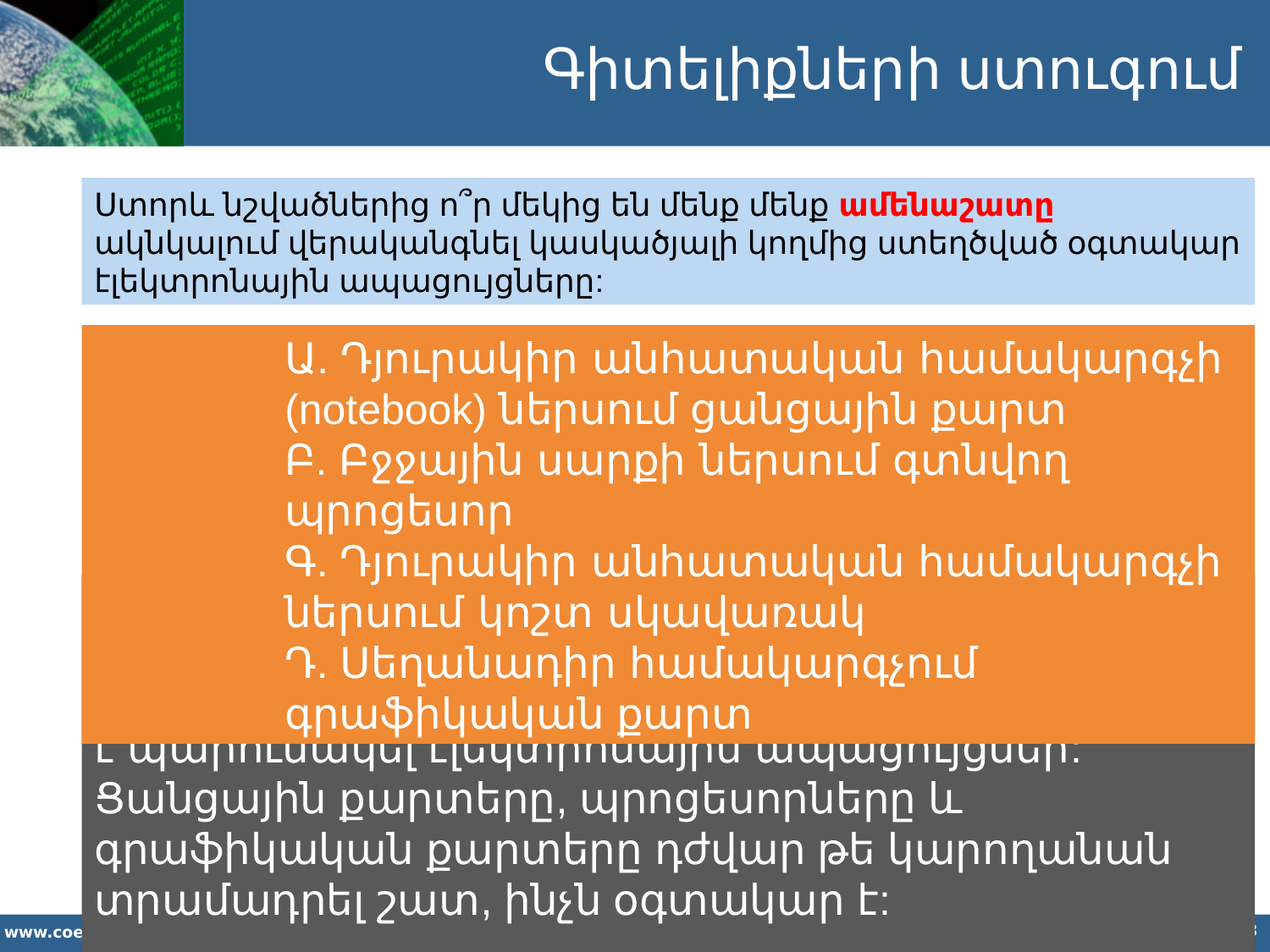

Գիտելիքների ստուգում
Ստորև նշվածներից ո՞ր մեկից են մենք մենք ամենաշատը ակնկալում վերականգնել կասկածյալի կողմից ստեղծված օգտակար էլեկտրոնային ապացույցները:
Ա. Դյուրակիր անհատական համակարգչի (notebook) ներսում ցանցային քարտ
Բ. Բջջային սարքի ներսում գտնվող պրոցեսոր
Գ. Դյուրակիր անհատական համակարգչի ներսում կոշտ սկավառակ
Դ. Սեղանադիր համակարգչում գրաֆիկական քարտ
Կոշտ սկավառակը համակարգչի կամ ծնկադրի (laptop) մեջ ֆայլերի համար հիմնական պահեստային տարածքն է, ուստի, ամենայն հավանականությամբ, այն կարող է պարունակել էլեկտրոնային ապացույցներ:
Ցանցային քարտերը, պրոցեսորները և գրաֆիկական քարտերը դժվար թե կարողանան տրամադրել շատ, ինչն օգտակար է: